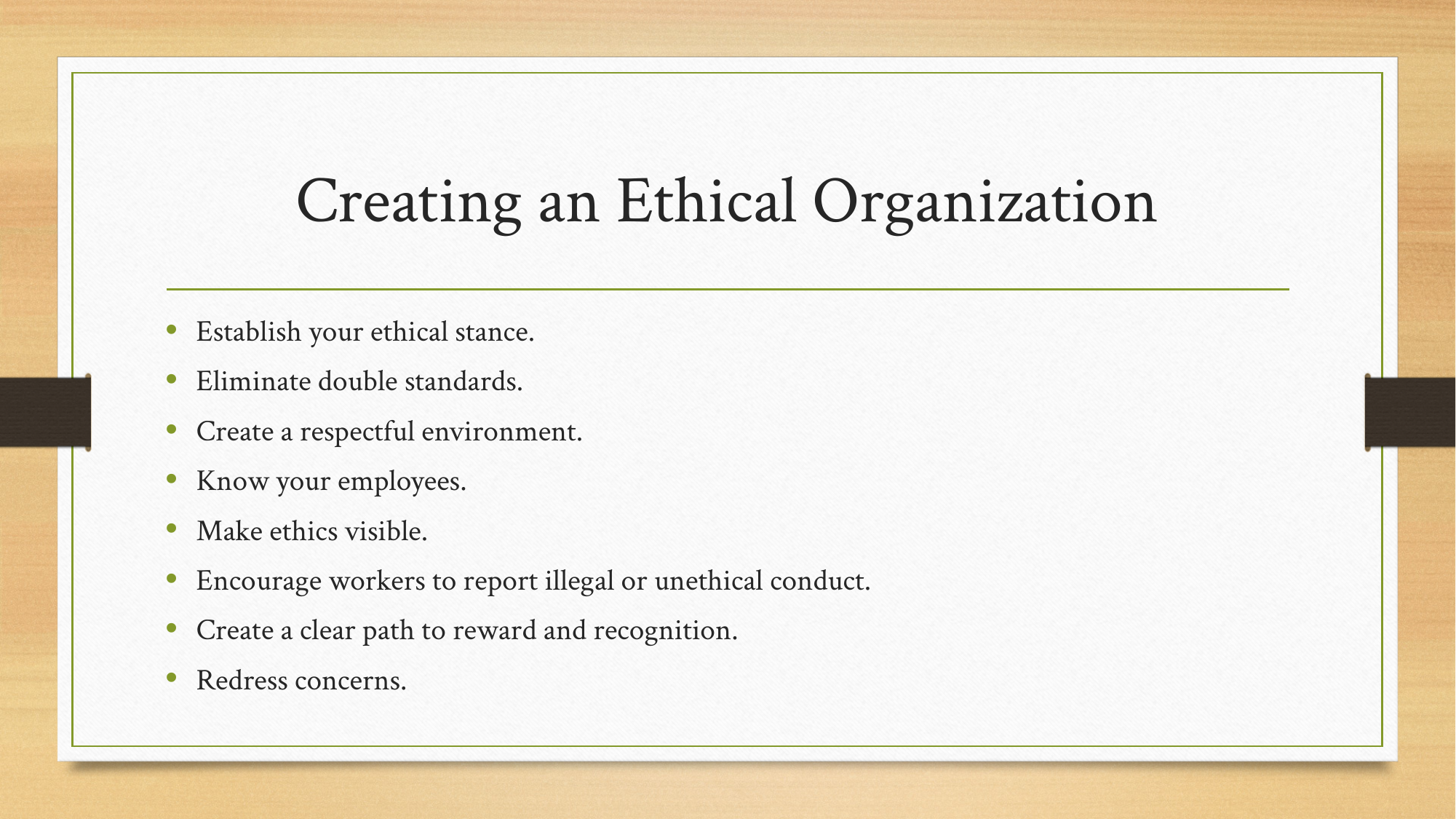

# Creating an Ethical Organization
Establish your ethical stance.
Eliminate double standards.
Create a respectful environment.
Know your employees.
Make ethics visible.
Encourage workers to report illegal or unethical conduct.
Create a clear path to reward and recognition.
Redress concerns.